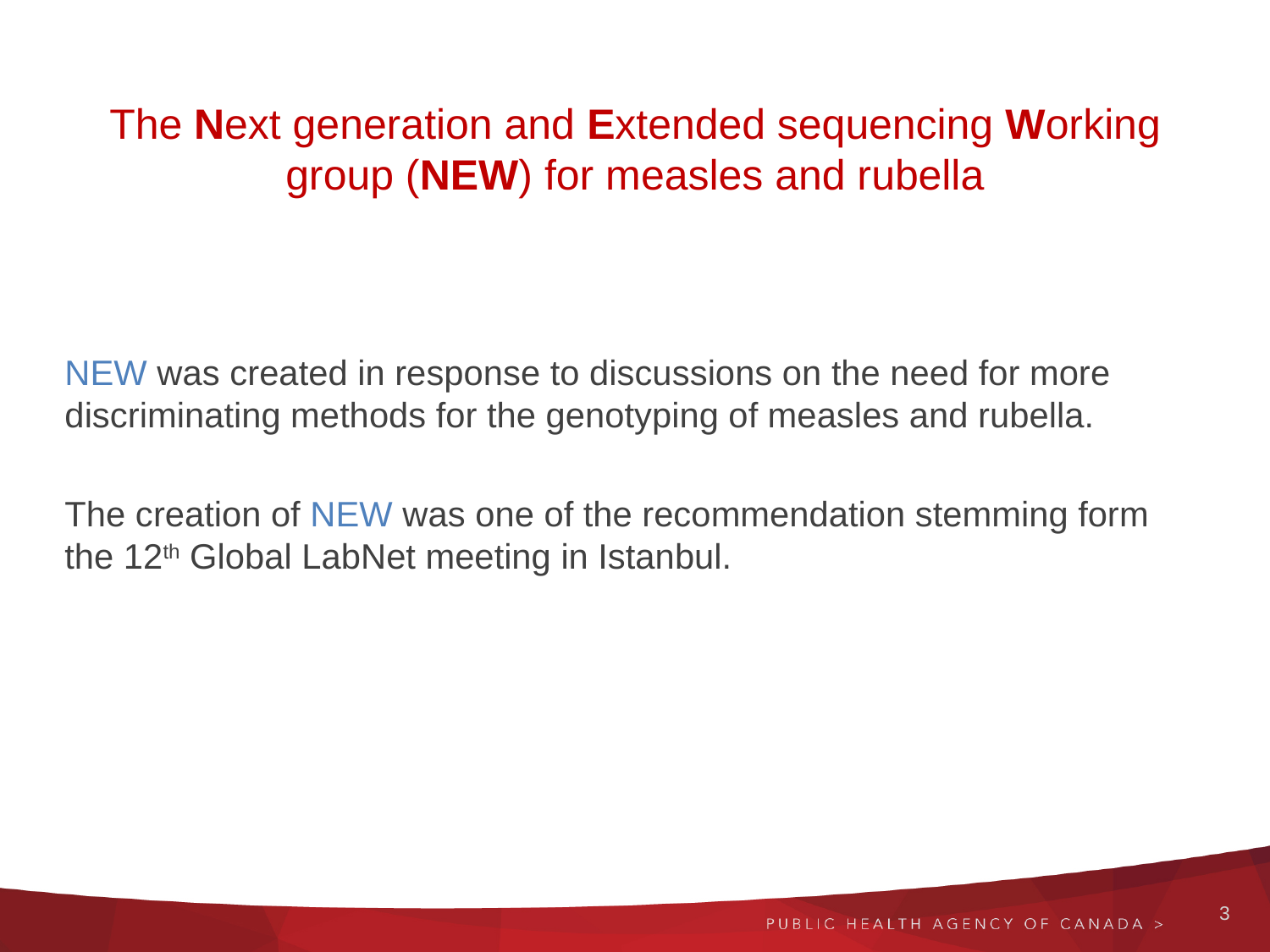

# The Next generation and Extended sequencing Working group (NEW) for measles and rubella
NEW was created in response to discussions on the need for more discriminating methods for the genotyping of measles and rubella.

The creation of NEW was one of the recommendation stemming form the 12th Global LabNet meeting in Istanbul.

3